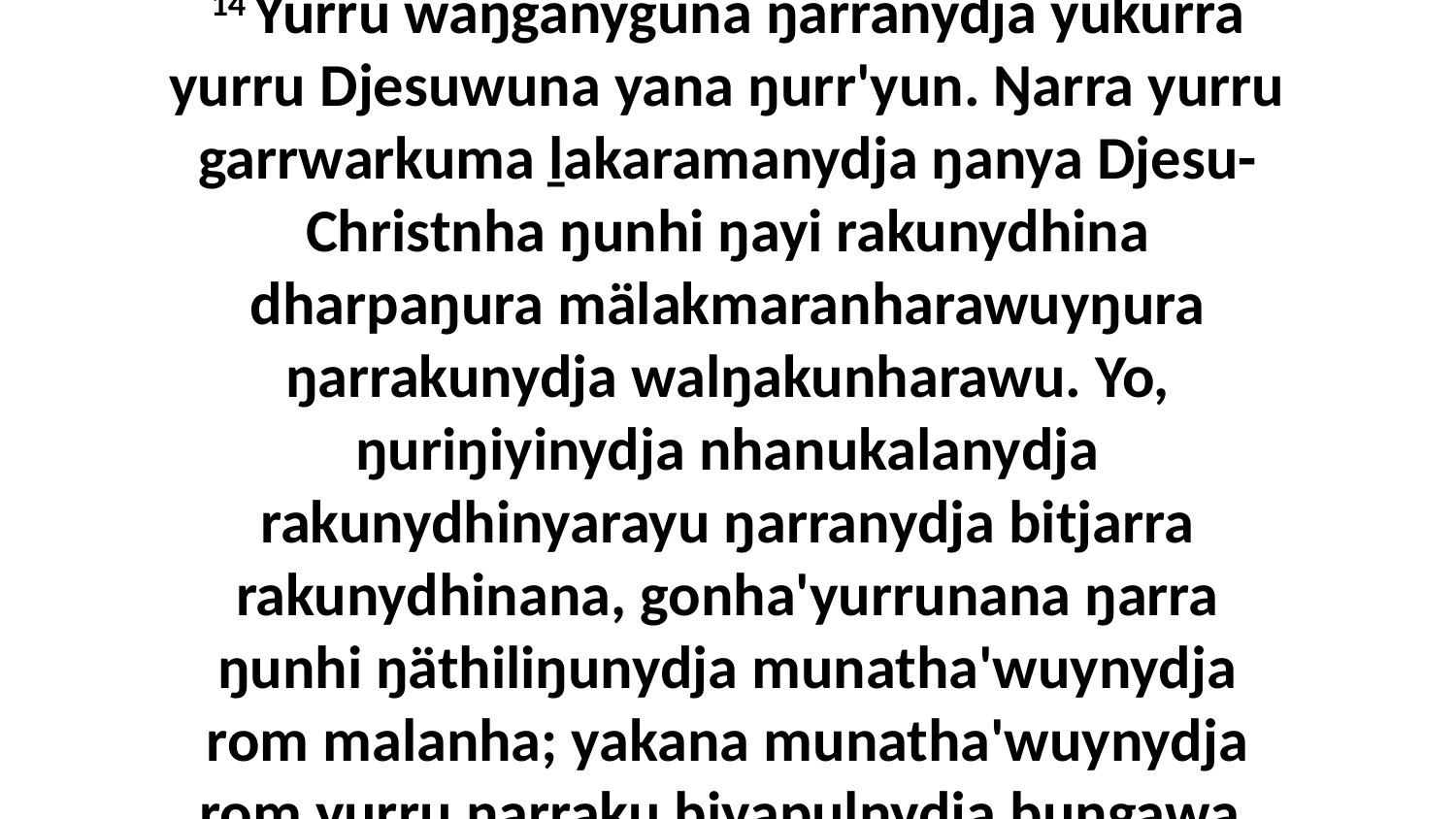

14 Yurru waŋganyguna ŋarranydja yukurra yurru Djesuwuna yana ŋurr'yun. Ŋarra yurru garrwarkuma ḻakaramanydja ŋanya Djesu-Christnha ŋunhi ŋayi rakunydhina dharpaŋura mälakmaranharawuyŋura ŋarrakunydja walŋakunharawu. Yo, ŋuriŋiyinydja nhanukalanydja rakunydhinyarayu ŋarranydja bitjarra rakunydhinana, gonha'yurrunana ŋarra ŋunhi ŋäthiliŋunydja munatha'wuynydja rom malanha; yakana munatha'wuynydja rom yurru ŋarraku biyapulnydja buŋgawa.